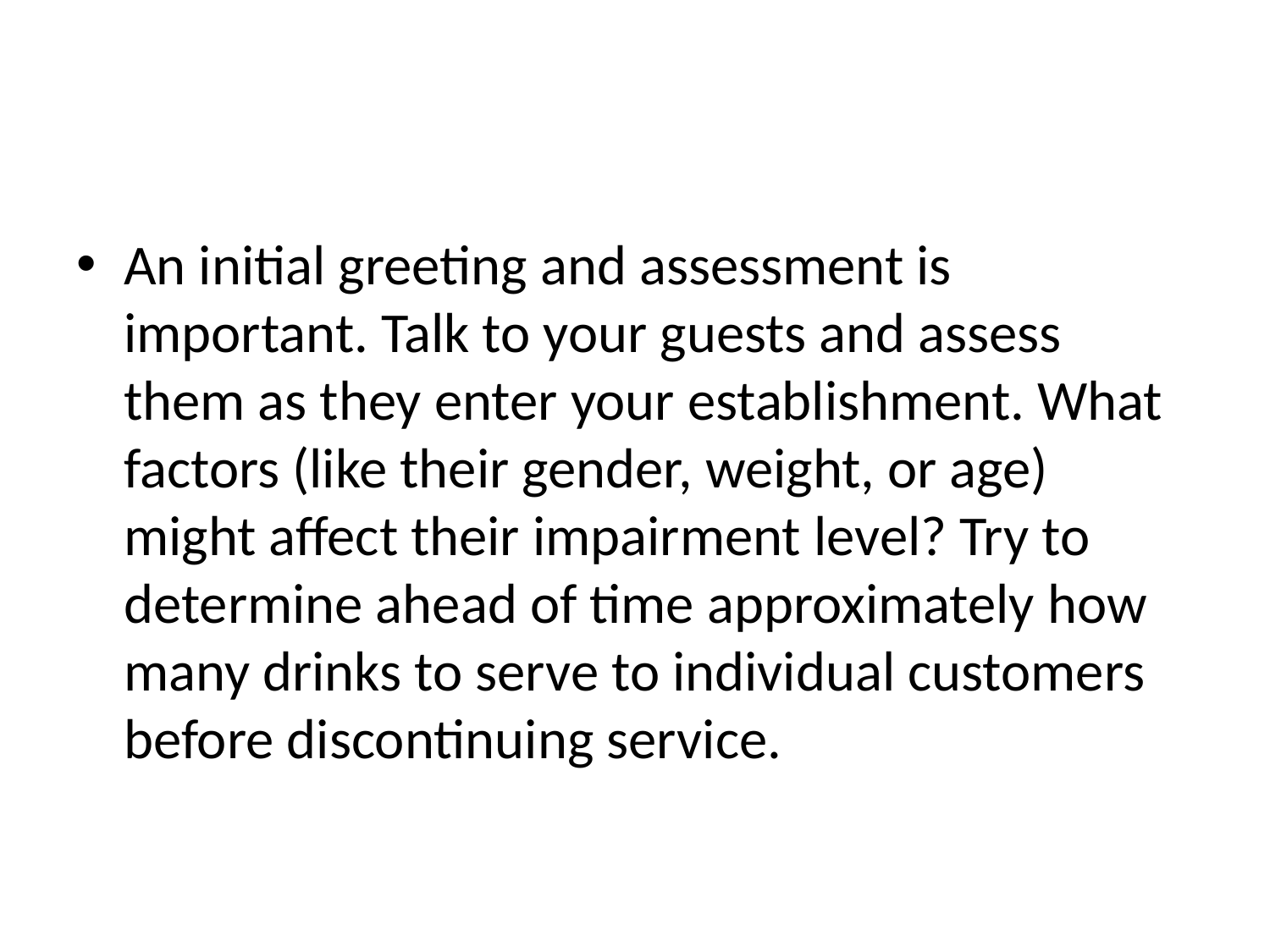

#
An initial greeting and assessment is important. Talk to your guests and assess them as they enter your establishment. What factors (like their gender, weight, or age) might affect their impairment level? Try to determine ahead of time approximately how many drinks to serve to individual customers before discontinuing service.